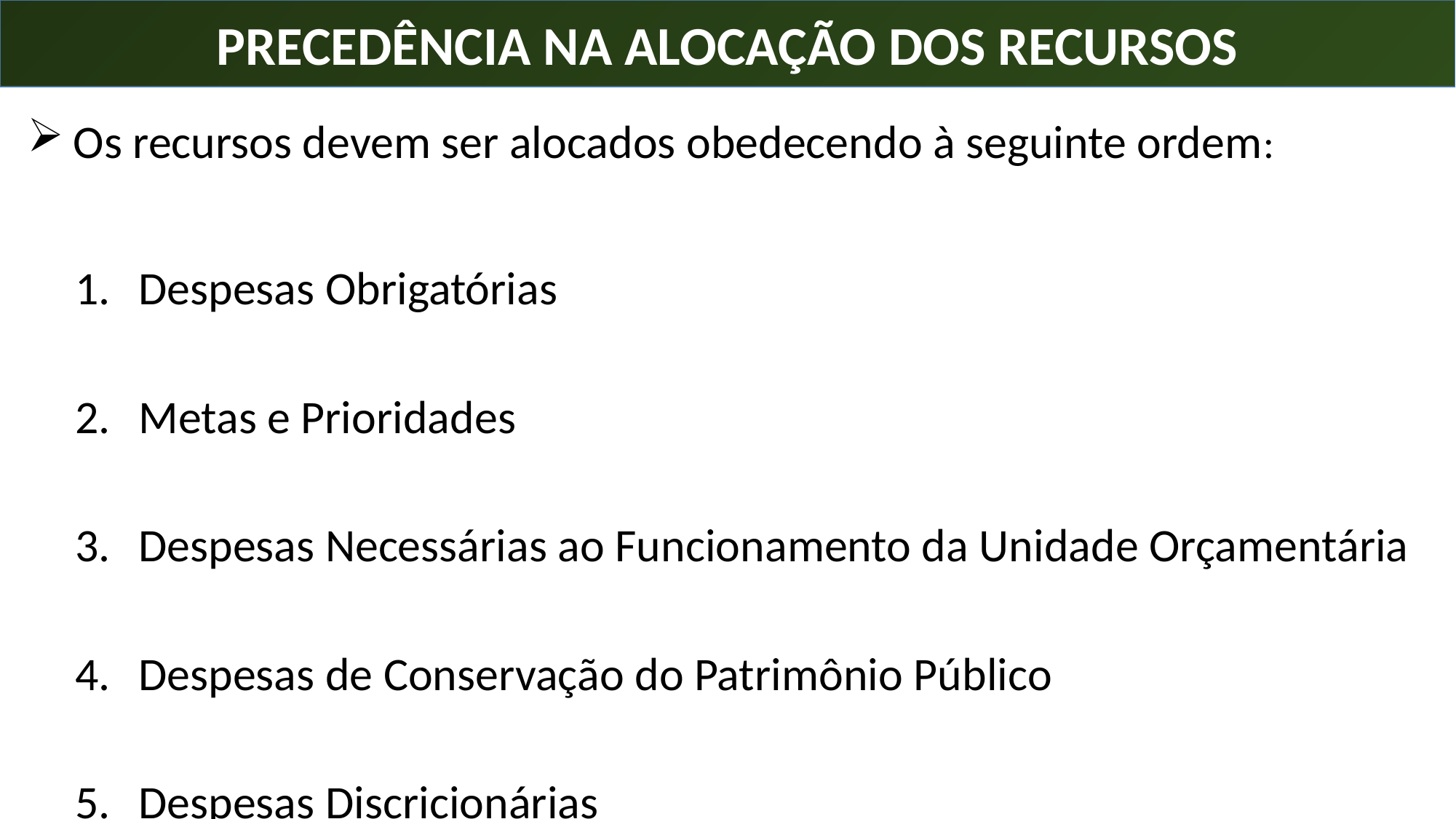

PRECEDÊNCIA NA ALOCAÇÃO DOS RECURSOS
 Os recursos devem ser alocados obedecendo à seguinte ordem:

Despesas Obrigatórias

Metas e Prioridades

Despesas Necessárias ao Funcionamento da Unidade Orçamentária

Despesas de Conservação do Patrimônio Público

Despesas Discricionárias